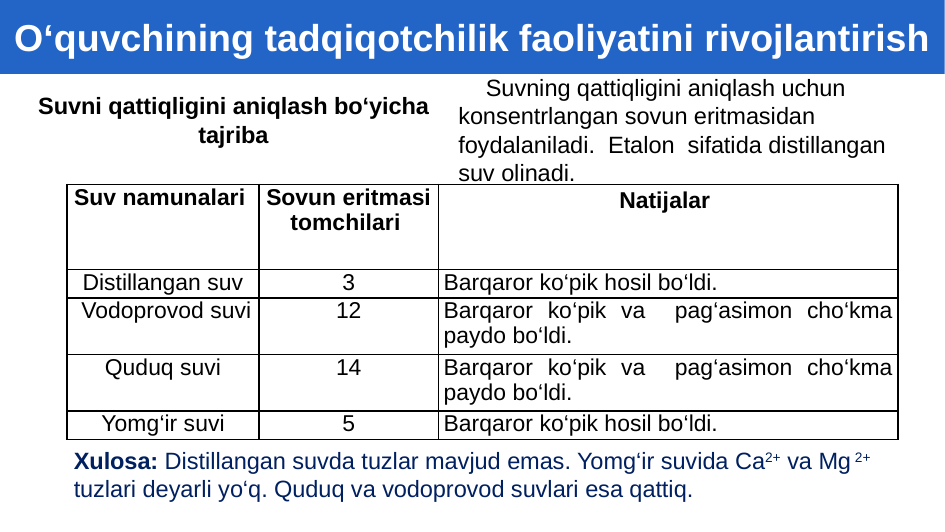

O‘quvchining tadqiqotchilik faoliyatini rivojlantirish

Suvning qattiqligini aniqlash uchun konsentrlangan sovun eritmasidan foydalaniladi.  Etalon  sifatida distillangan suv olinadi.
# Suvni qattiqligini aniqlash bo‘yicha tajriba
| Suv namunalari | Sovun eritmasi tomchilari | Natijalar |
| --- | --- | --- |
| Distillangan suv | 3 | Barqaror ko‘pik hosil bo‘ldi. |
| Vodoprovod suvi | 12 | Barqaror ko‘pik va pag‘asimon cho‘kma paydo bo‘ldi. |
| Quduq suvi | 14 | Barqaror ko‘pik va pag‘asimon cho‘kma paydo bo‘ldi. |
| Yomg‘ir suvi | 5 | Barqaror ko‘pik hosil bo‘ldi. |
Xulosa: Distillangan suvda tuzlar mavjud emas. Yomg‘ir suvida Ca2+ va Mg 2+ tuzlari deyarli yo‘q. Quduq va vodoprovod suvlari esa qattiq.